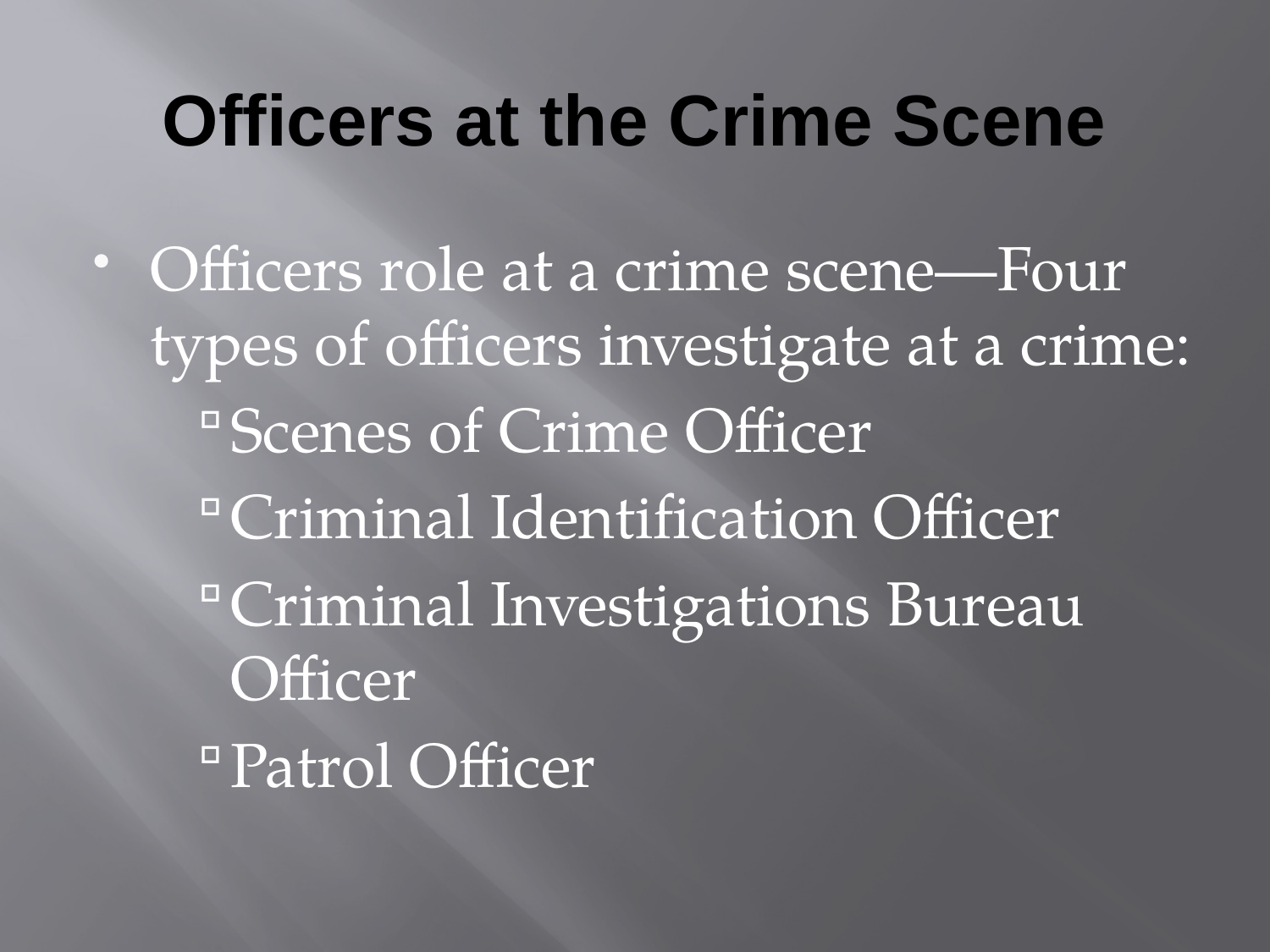

# Officers at the Crime Scene
Officers role at a crime scene—Four types of officers investigate at a crime:
Scenes of Crime Officer
Criminal Identification Officer
Criminal Investigations Bureau Officer
Patrol Officer